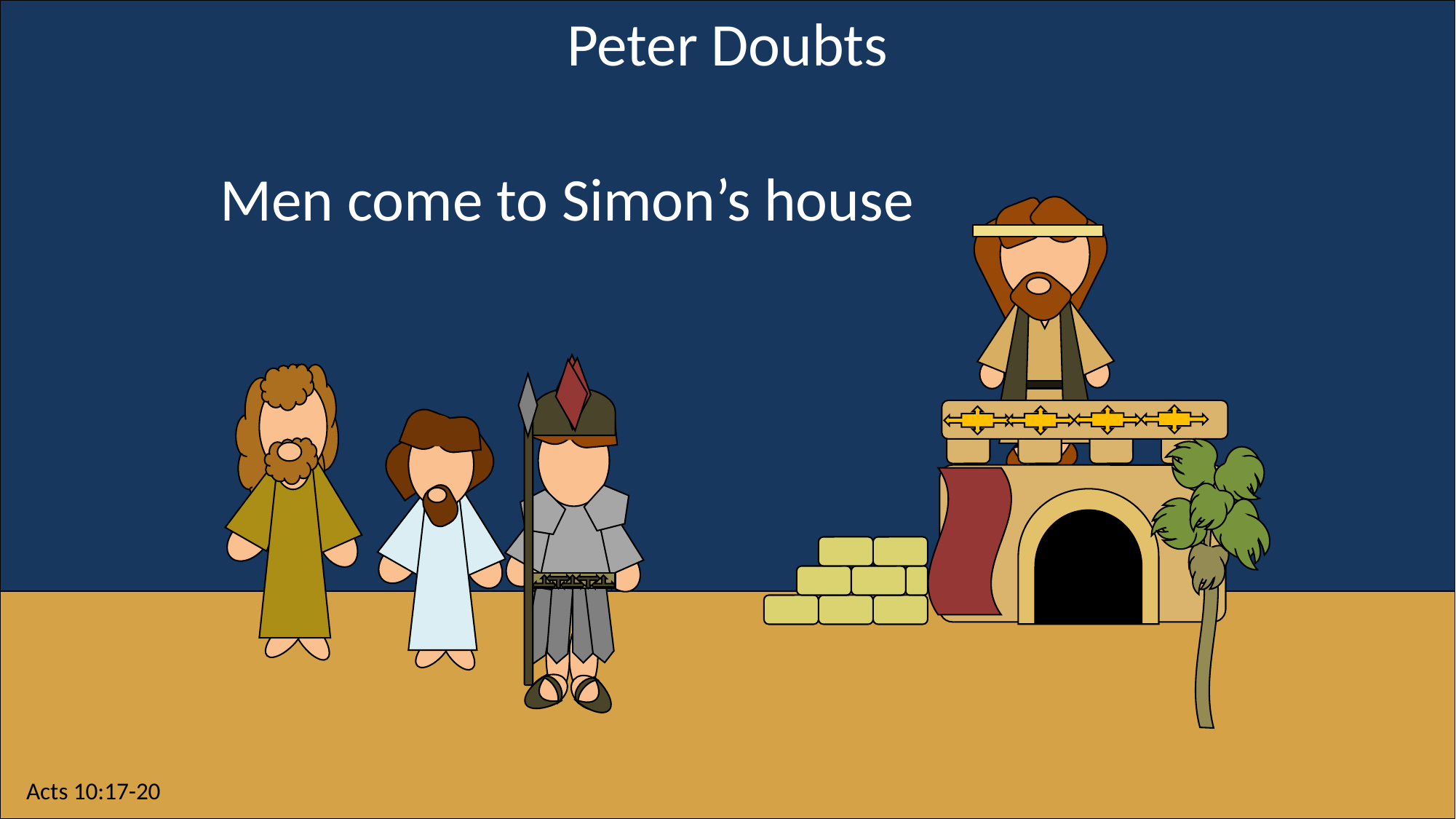

Peter Doubts
Men come to Simon’s house

Acts 10:17-20